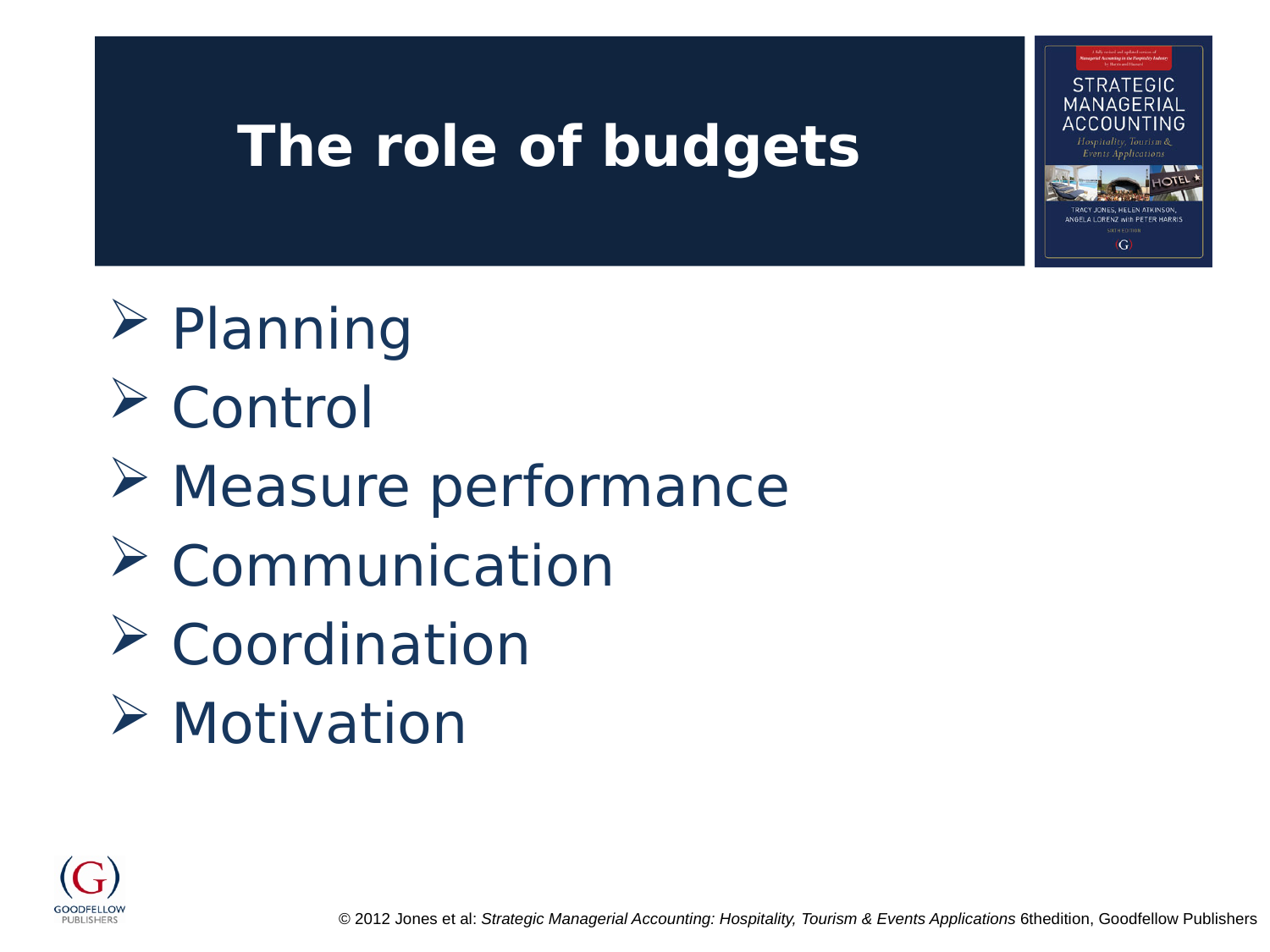

# The role of budgets
Planning
Control
Measure performance
Communication
Coordination
Motivation